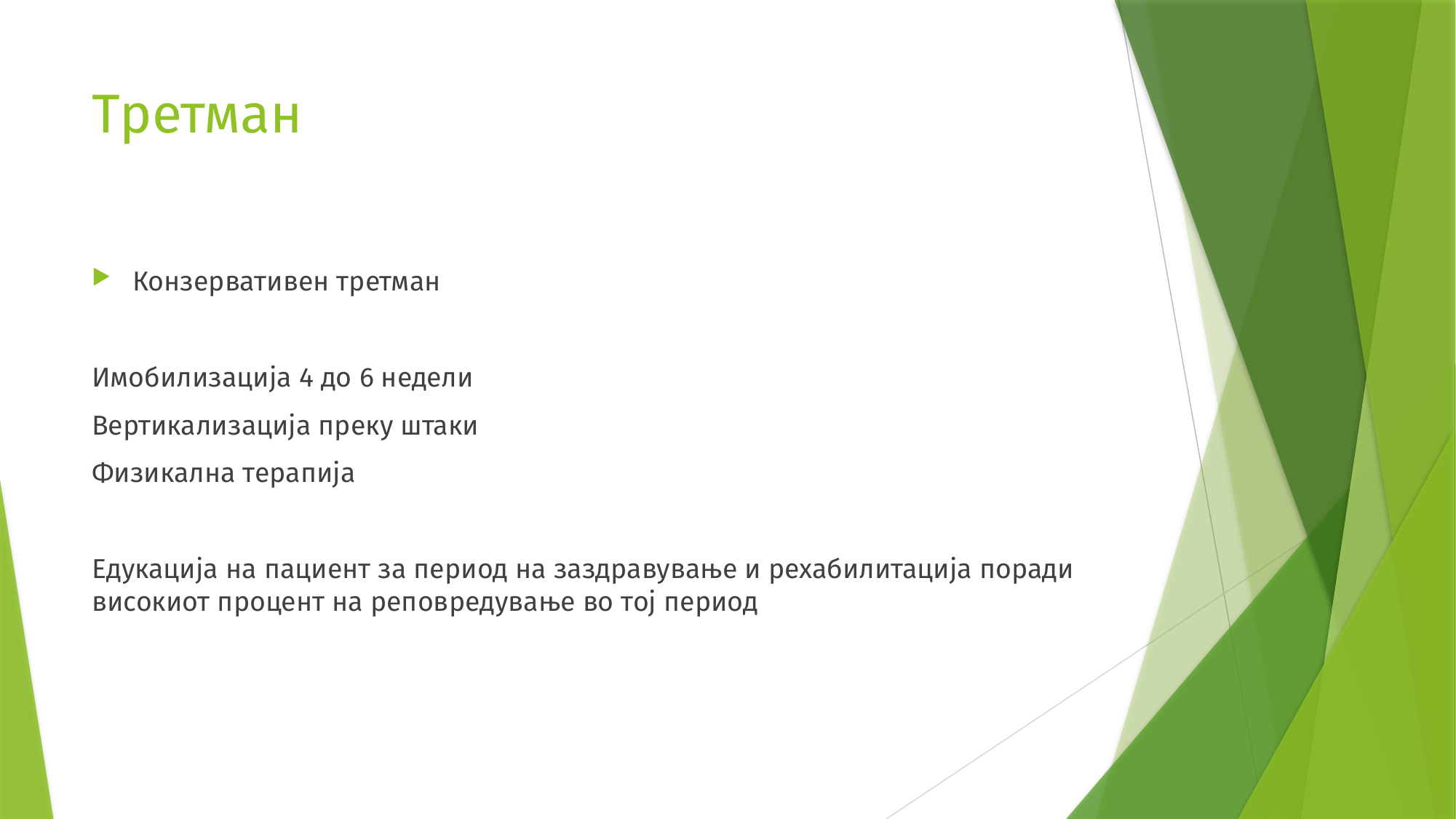

# Tретман
Конзервативен третман

Имобилизација 4 до 6 недели
Вертикализација преку штаки
Физикална терапија

Едукација на пациент за период на заздравување и рехабилитација поради високиот процент на реповредување во тој период